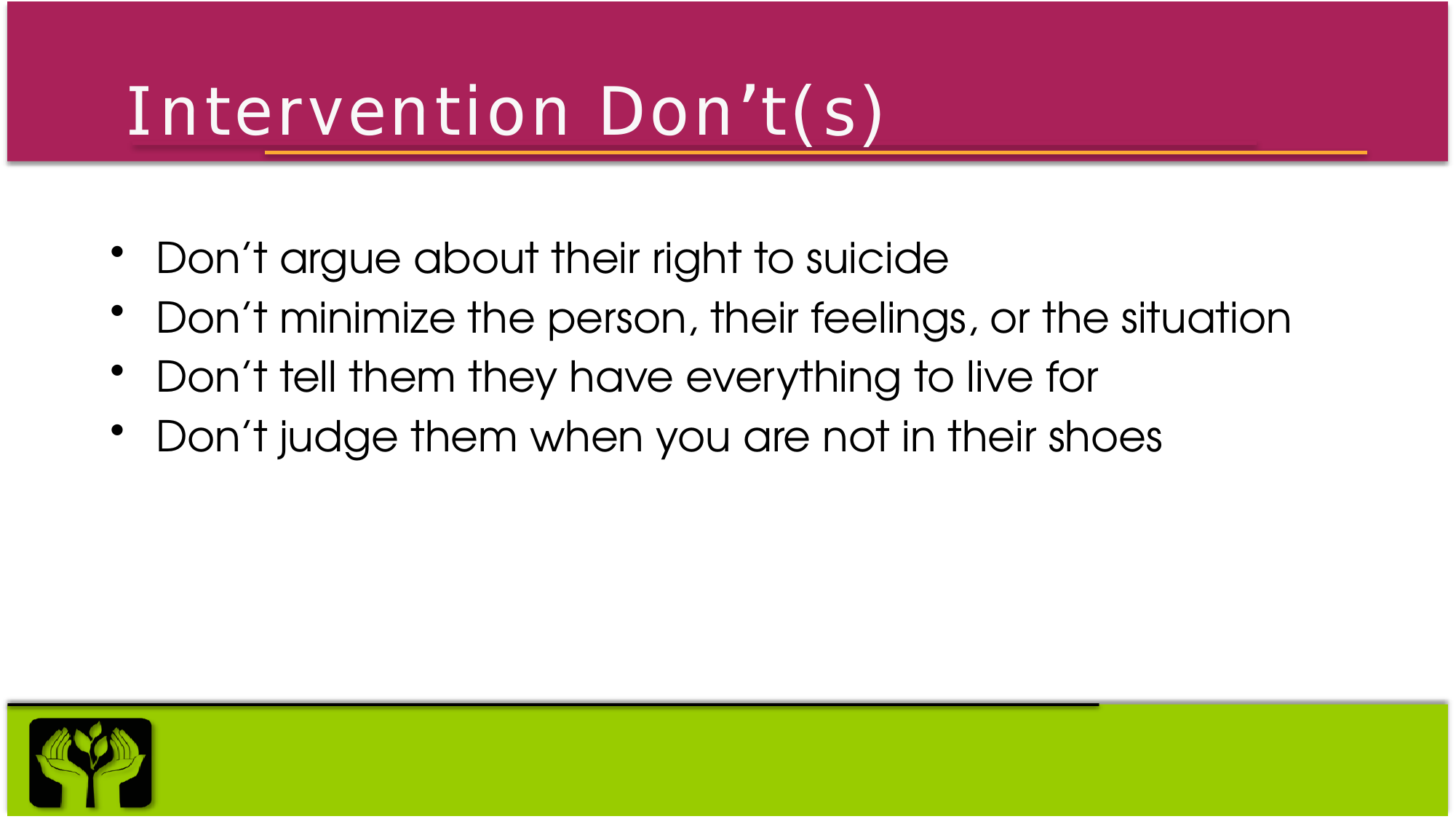

# Intervention Don’t(s)
Don’t argue about their right to suicide
Don’t minimize the person, their feelings, or the situation
Don’t tell them they have everything to live for
Don’t judge them when you are not in their shoes